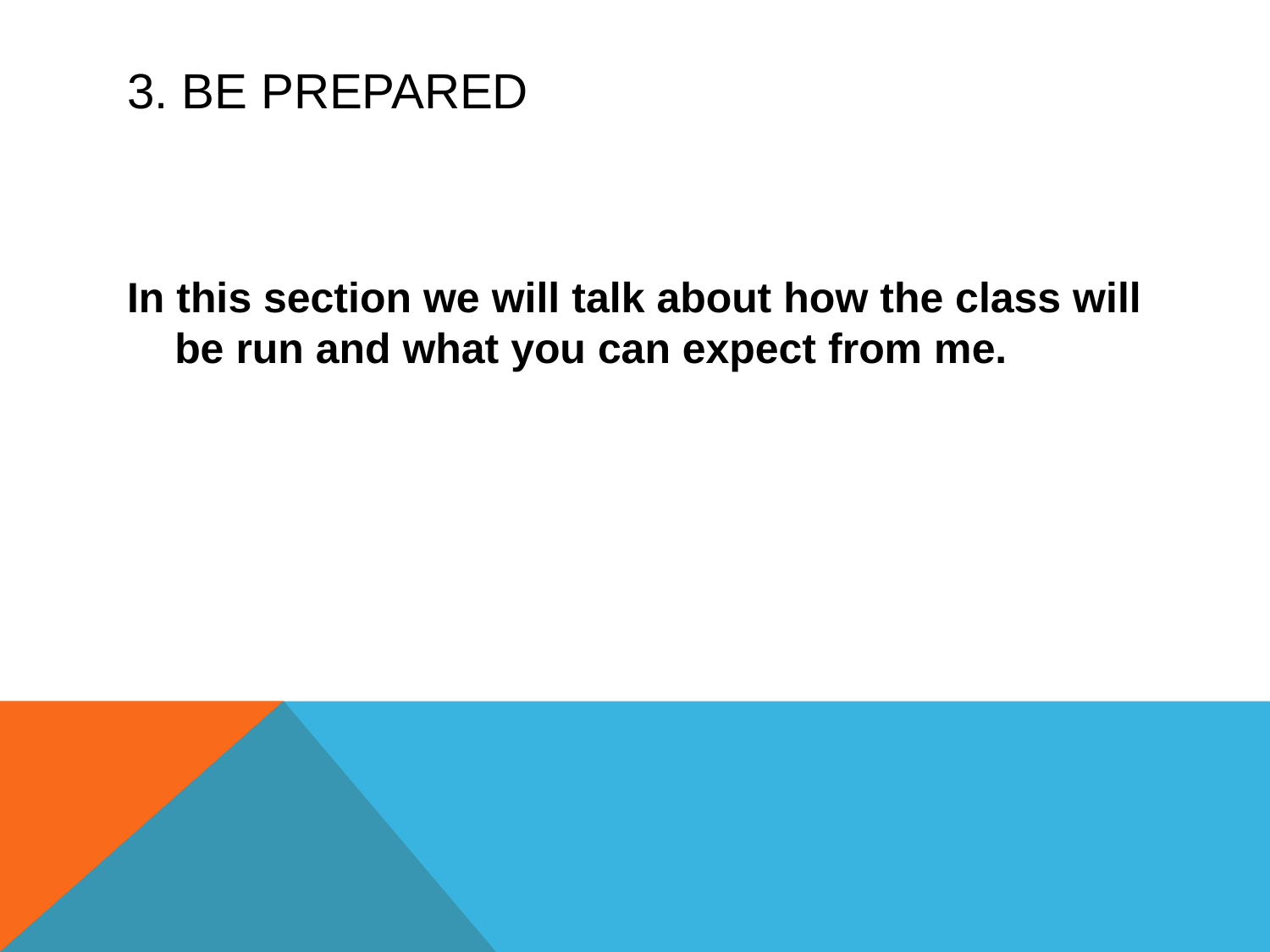

# 3. Be prepared
In this section we will talk about how the class will be run and what you can expect from me.